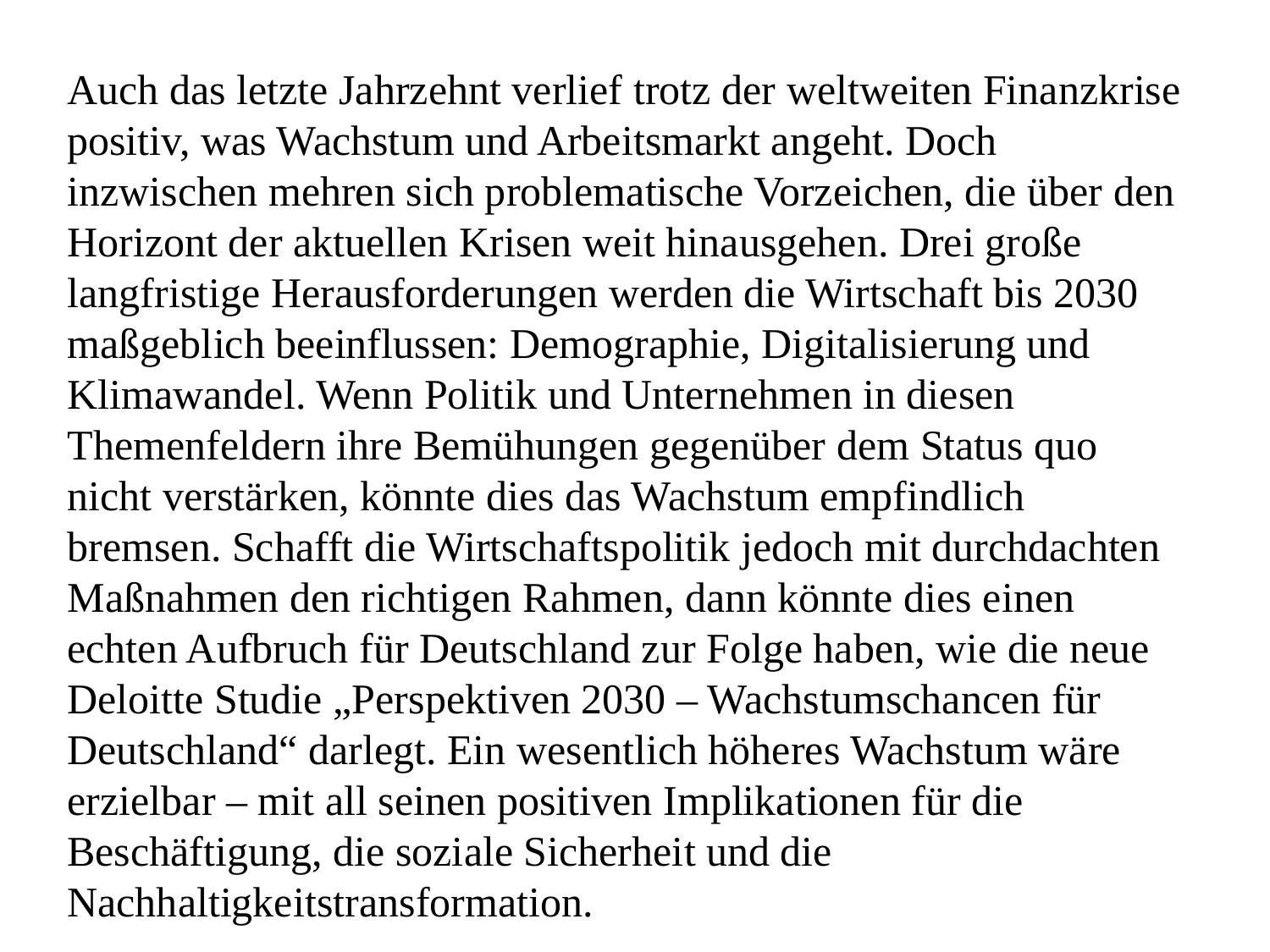

Auch das letzte Jahrzehnt verlief trotz der weltweiten Finanzkrise positiv, was Wachstum und Arbeitsmarkt angeht. Doch inzwischen mehren sich problematische Vorzeichen, die über den Horizont der aktuellen Krisen weit hinausgehen. Drei große langfristige Herausforderungen werden die Wirtschaft bis 2030 maßgeblich beeinflussen: Demographie, Digitalisierung und Klimawandel. Wenn Politik und Unternehmen in diesen Themenfeldern ihre Bemühungen gegenüber dem Status quo nicht verstärken, könnte dies das Wachstum empfindlich bremsen. Schafft die Wirtschaftspolitik jedoch mit durchdachten Maßnahmen den richtigen Rahmen, dann könnte dies einen echten Aufbruch für Deutschland zur Folge haben, wie die neue Deloitte Studie „Perspektiven 2030 – Wachstumschancen für Deutschland“ darlegt. Ein wesentlich höheres Wachstum wäre erzielbar – mit all seinen positiven Implikationen für die Beschäftigung, die soziale Sicherheit und die Nachhaltigkeitstransformation.